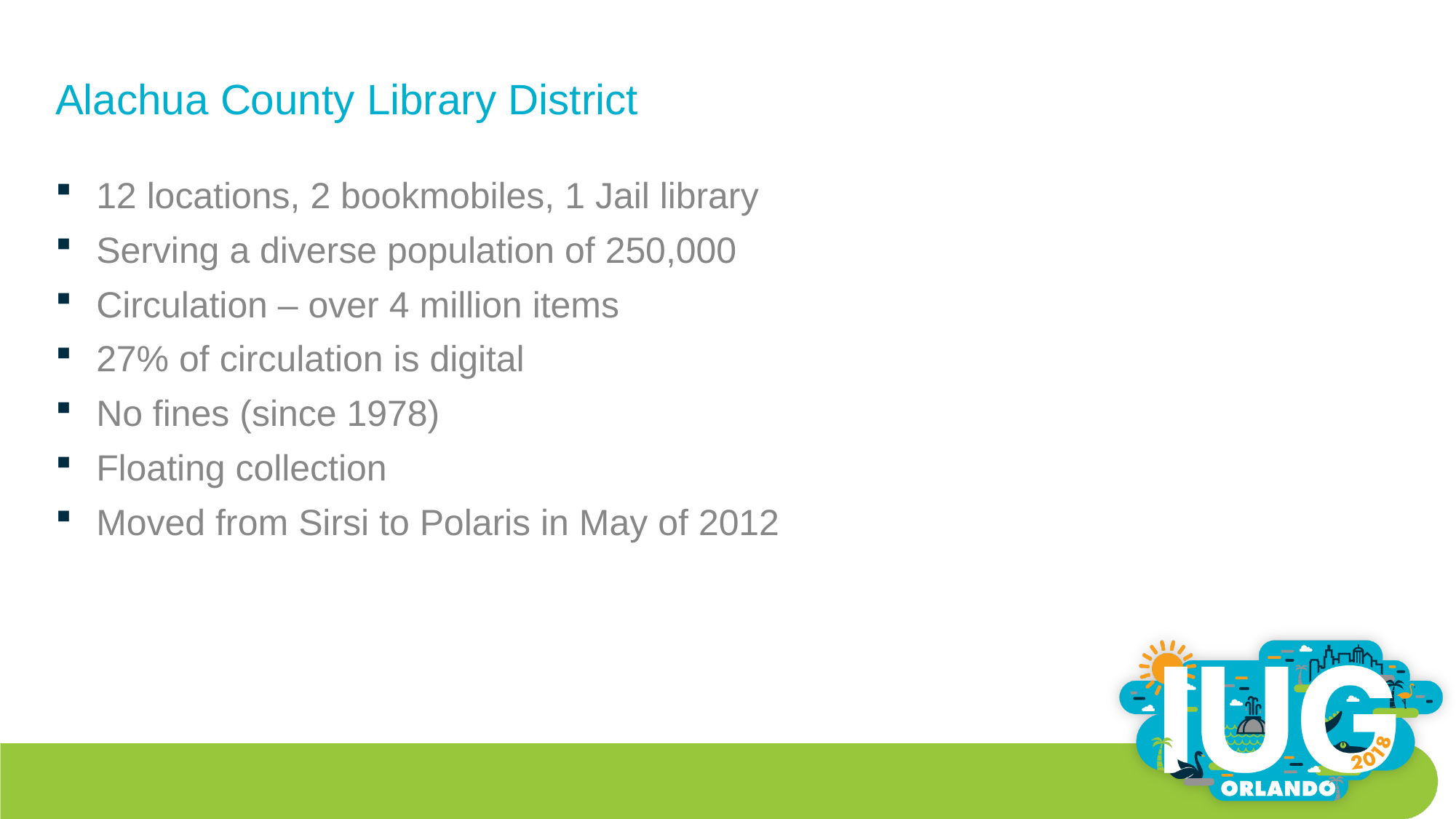

# Alachua County Library District
12 locations, 2 bookmobiles, 1 Jail library
Serving a diverse population of 250,000
Circulation – over 4 million items
27% of circulation is digital
No fines (since 1978)
Floating collection
Moved from Sirsi to Polaris in May of 2012